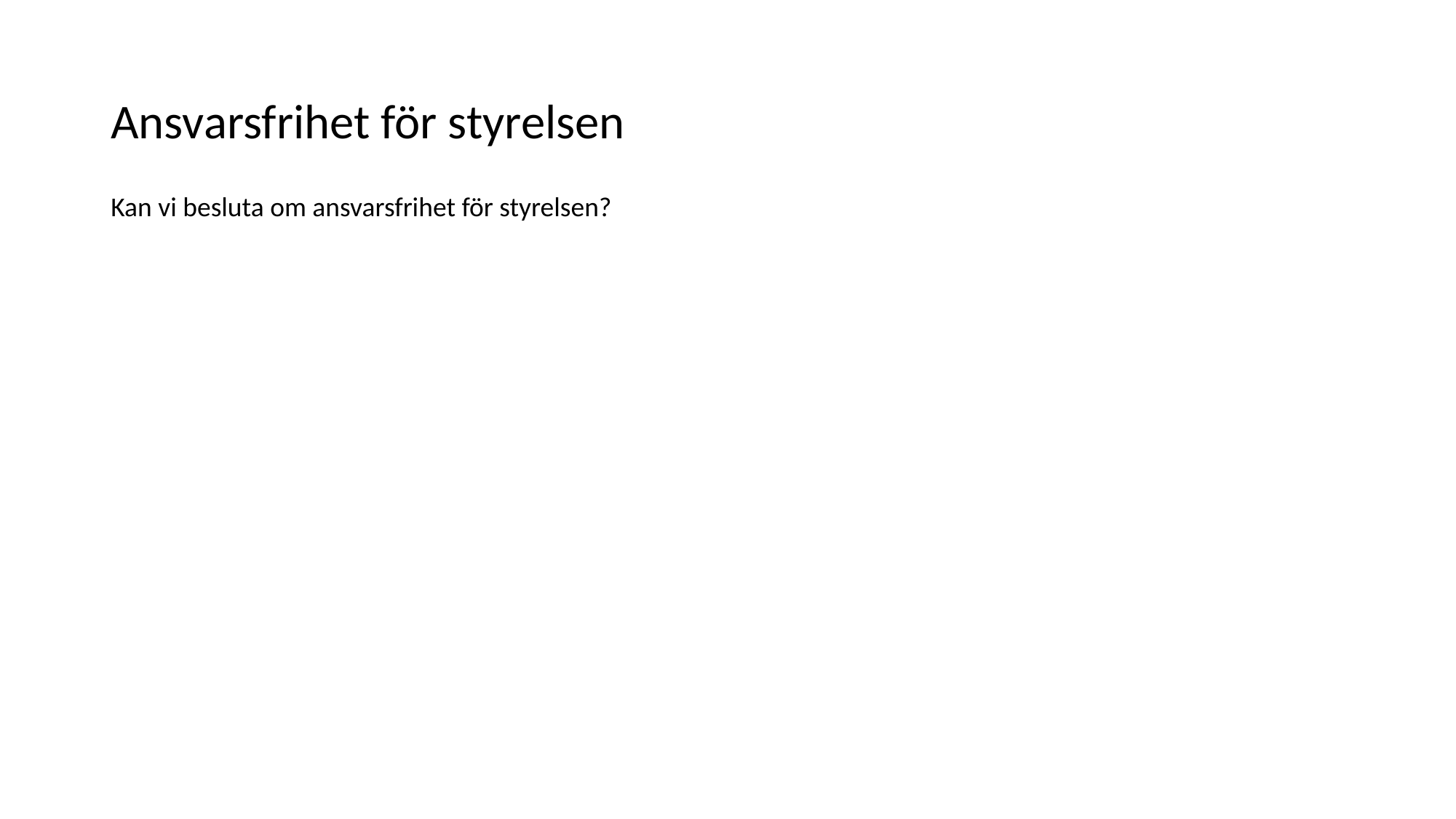

# Ansvarsfrihet för styrelsen
Kan vi besluta om ansvarsfrihet för styrelsen?